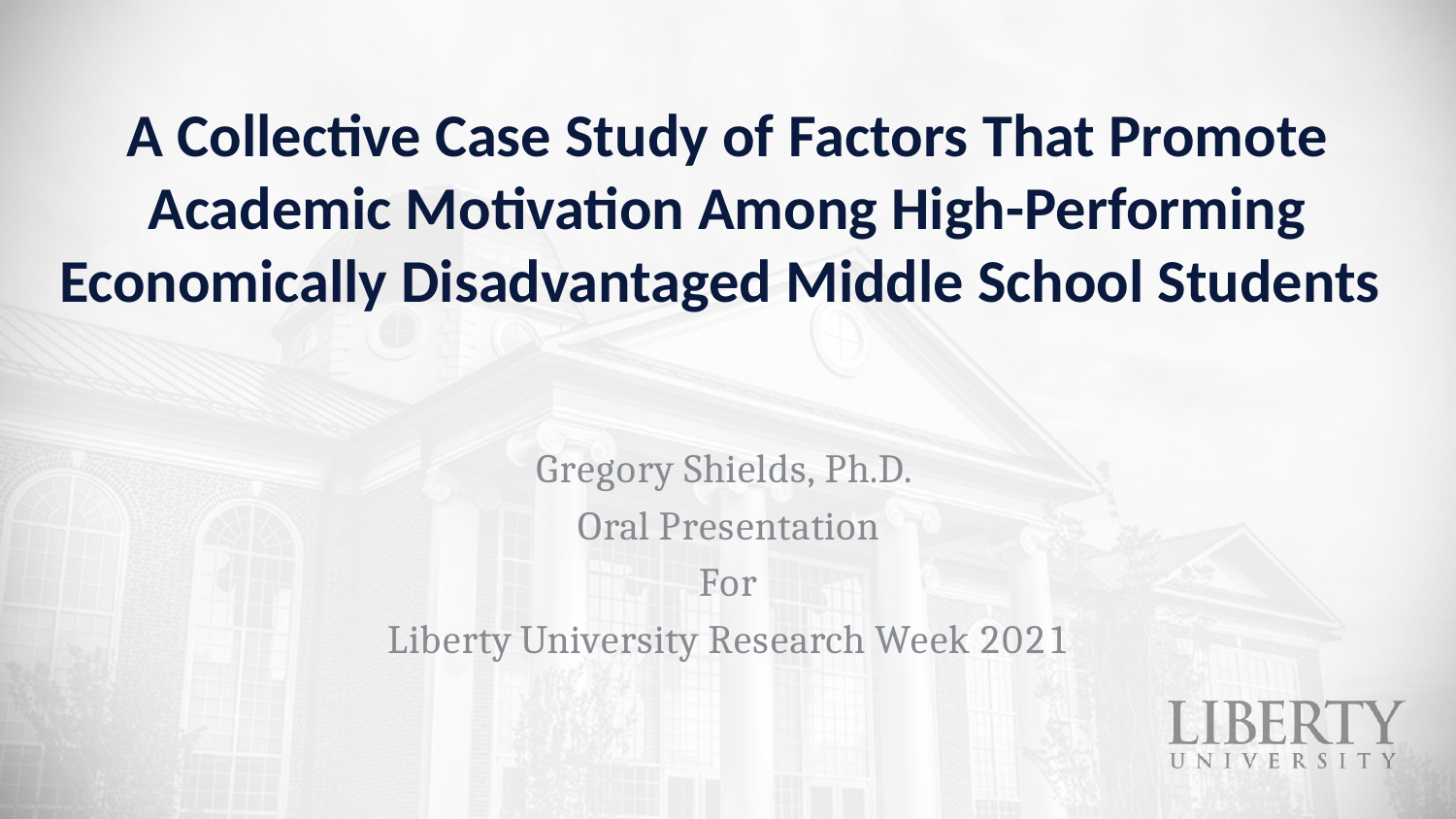

# A Collective Case Study of Factors That Promote Academic Motivation Among High-Performing Economically Disadvantaged Middle School Students
Gregory Shields, Ph.D.
Oral Presentation
For
Liberty University Research Week 2021